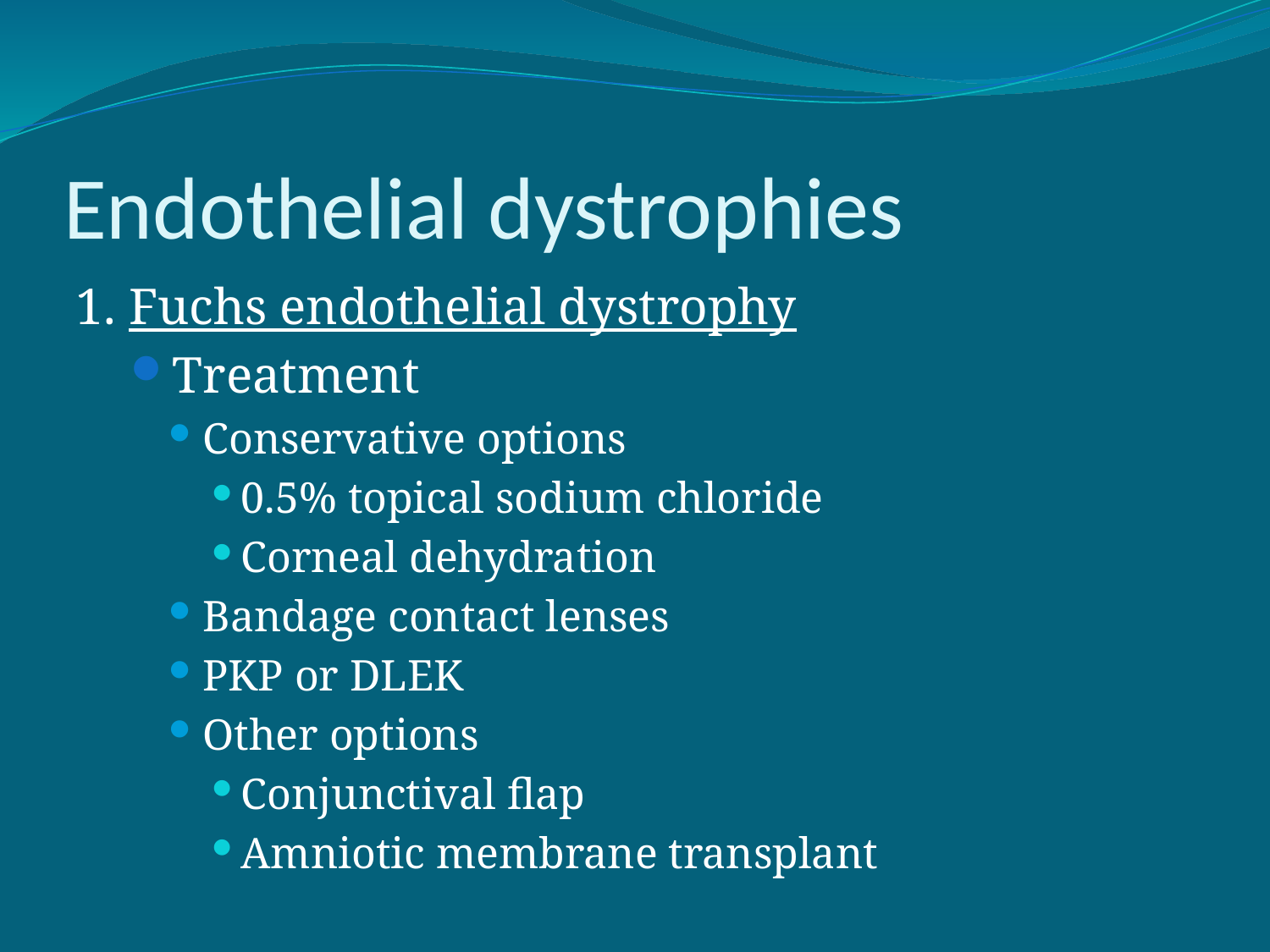

# Endothelial dystrophies
1. Fuchs endothelial dystrophy
Treatment
Conservative options
0.5% topical sodium chloride
Corneal dehydration
Bandage contact lenses
PKP or DLEK
Other options
Conjunctival flap
Amniotic membrane transplant